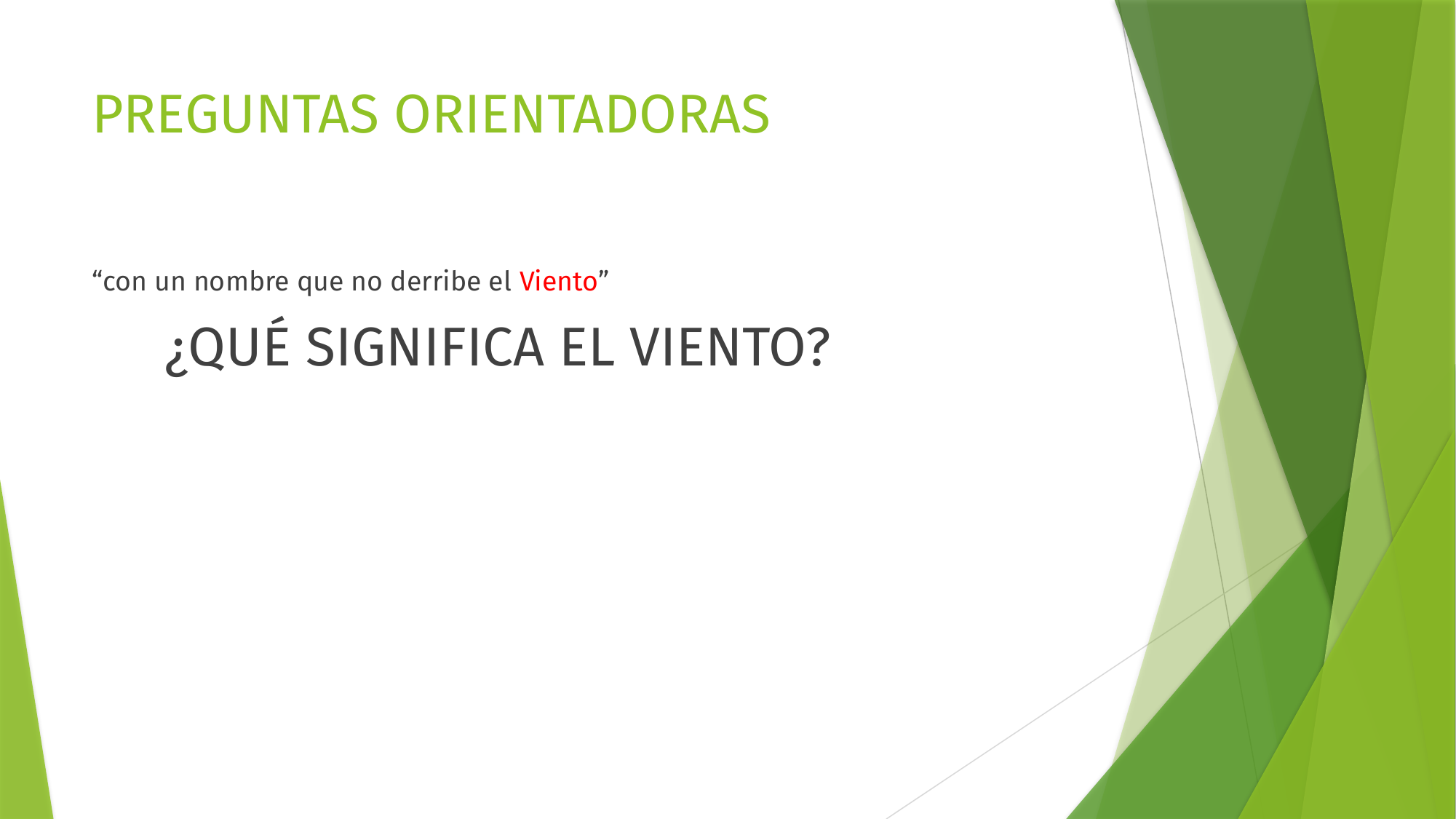

# PREGUNTAS ORIENTADORAS
“con un nombre que no derribe el Viento”
     ¿QUÉ SIGNIFICA EL VIENTO?